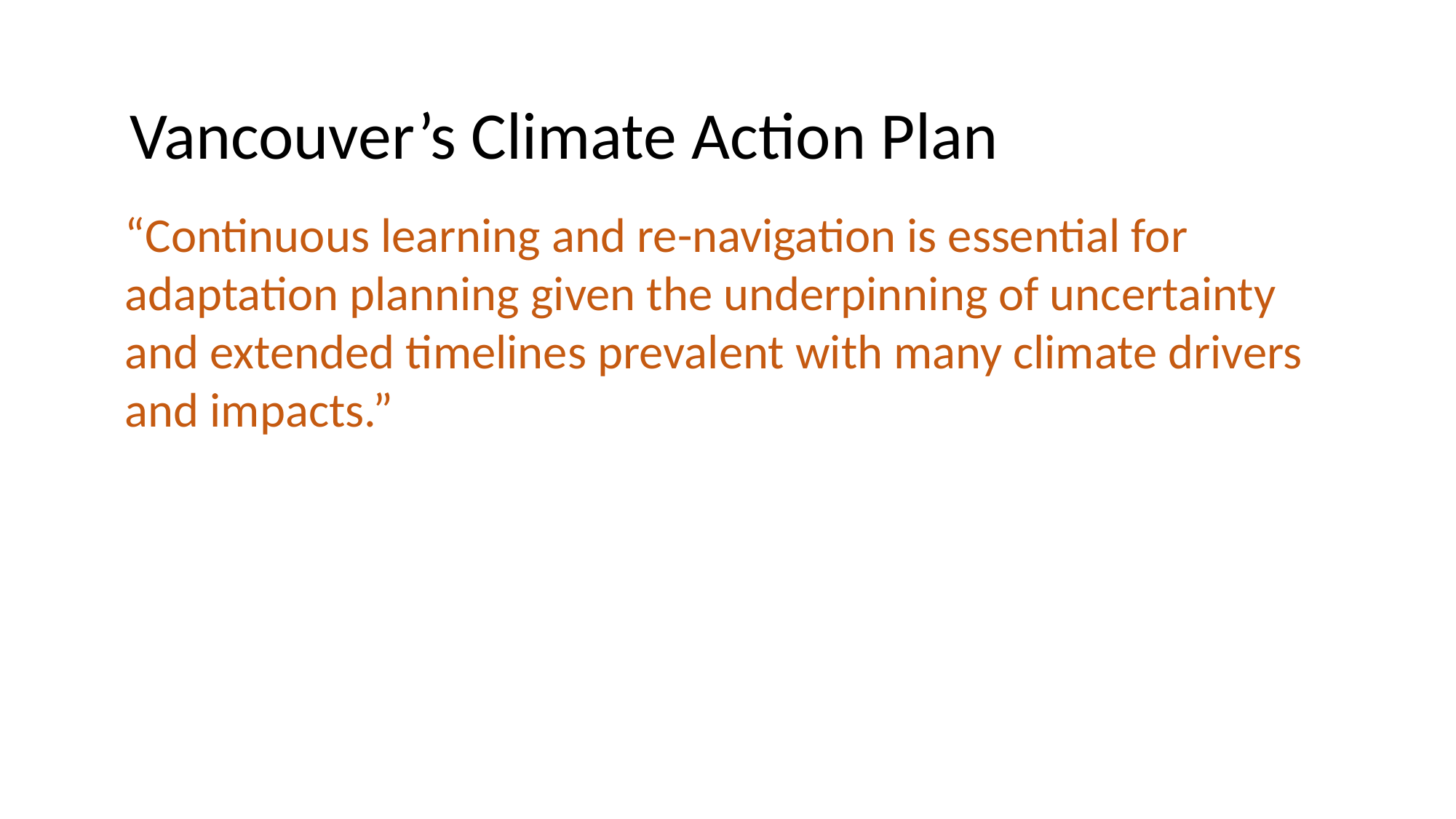

Vancouver’s Climate Action Plan
“Continuous learning and re-navigation is essential for adaptation planning given the underpinning of uncertainty and extended timelines prevalent with many climate drivers and impacts.”